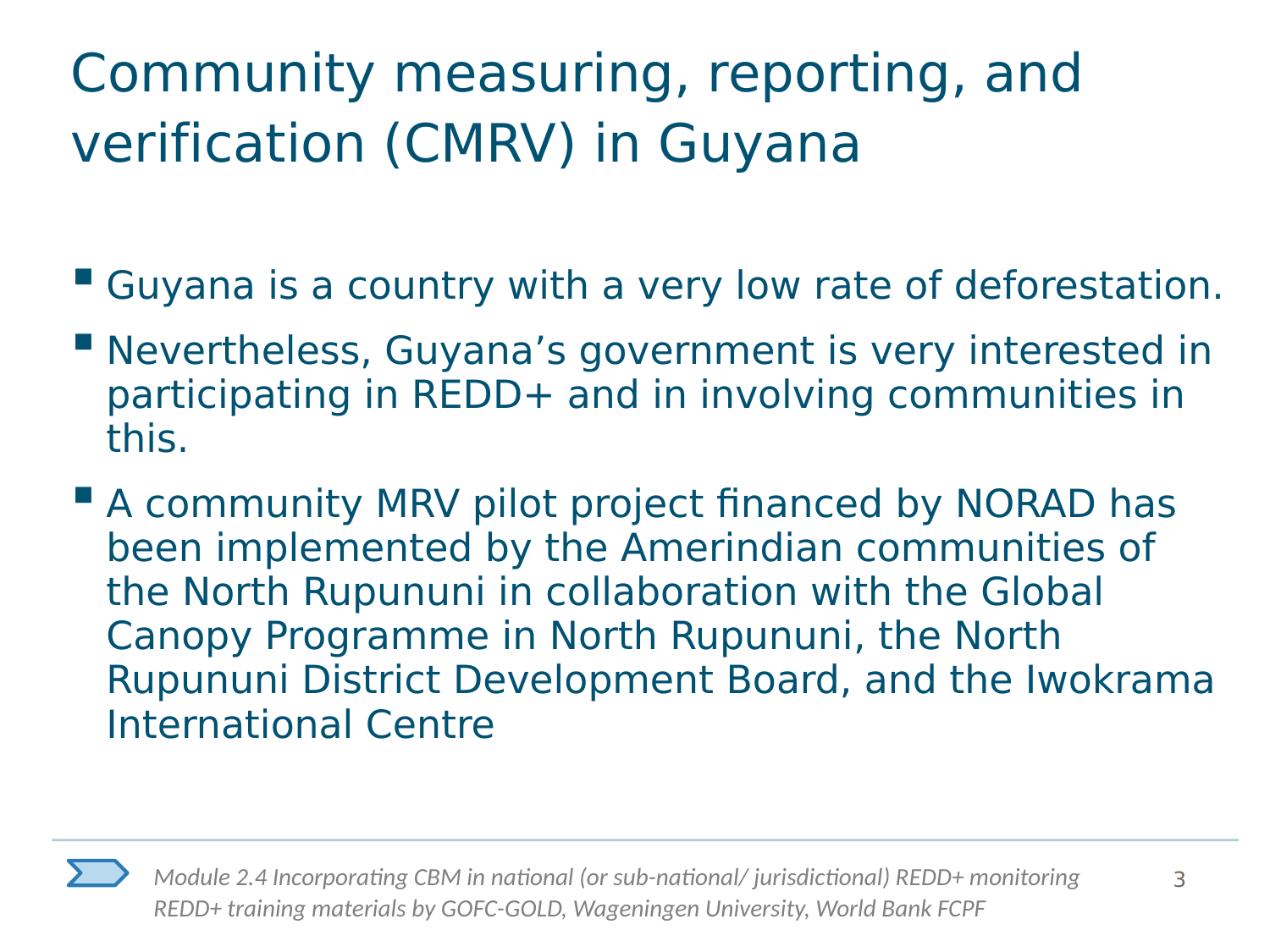

# Community measuring, reporting, and verification (CMRV) in Guyana
Guyana is a country with a very low rate of deforestation.
Nevertheless, Guyana’s government is very interested in participating in REDD+ and in involving communities in this.
A community MRV pilot project financed by NORAD has been implemented by the Amerindian communities of the North Rupununi in collaboration with the Global Canopy Programme in North Rupununi, the North Rupununi District Development Board, and the Iwokrama International Centre